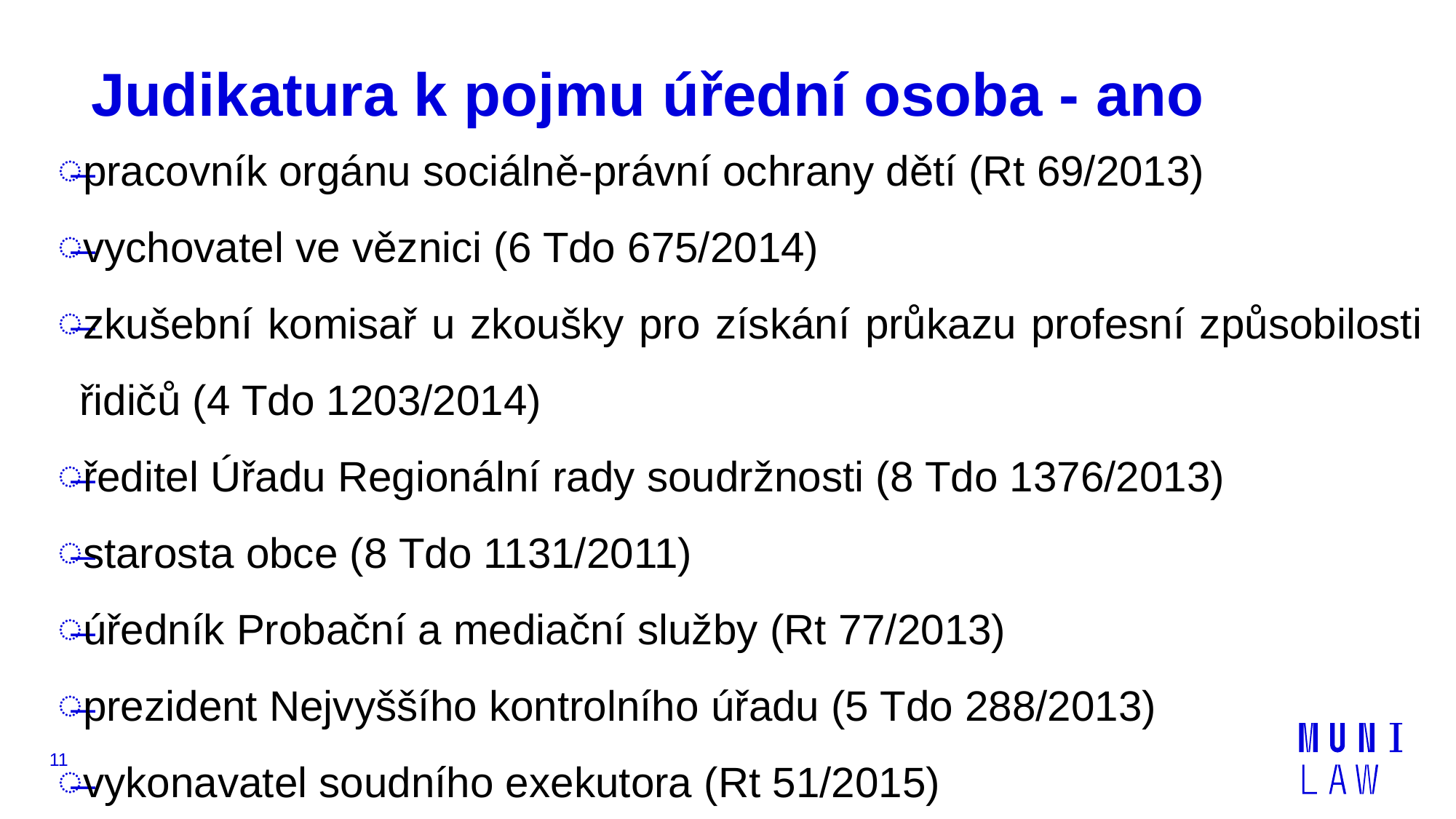

# Judikatura k pojmu úřední osoba - ano
pracovník orgánu sociálně-právní ochrany dětí (Rt 69/2013)
vychovatel ve věznici (6 Tdo 675/2014)
zkušební komisař u zkoušky pro získání průkazu profesní způsobilosti řidičů (4 Tdo 1203/2014)
ředitel Úřadu Regionální rady soudržnosti (8 Tdo 1376/2013)
starosta obce (8 Tdo 1131/2011)
úředník Probační a mediační služby (Rt 77/2013)
prezident Nejvyššího kontrolního úřadu (5 Tdo 288/2013)
vykonavatel soudního exekutora (Rt 51/2015)

11